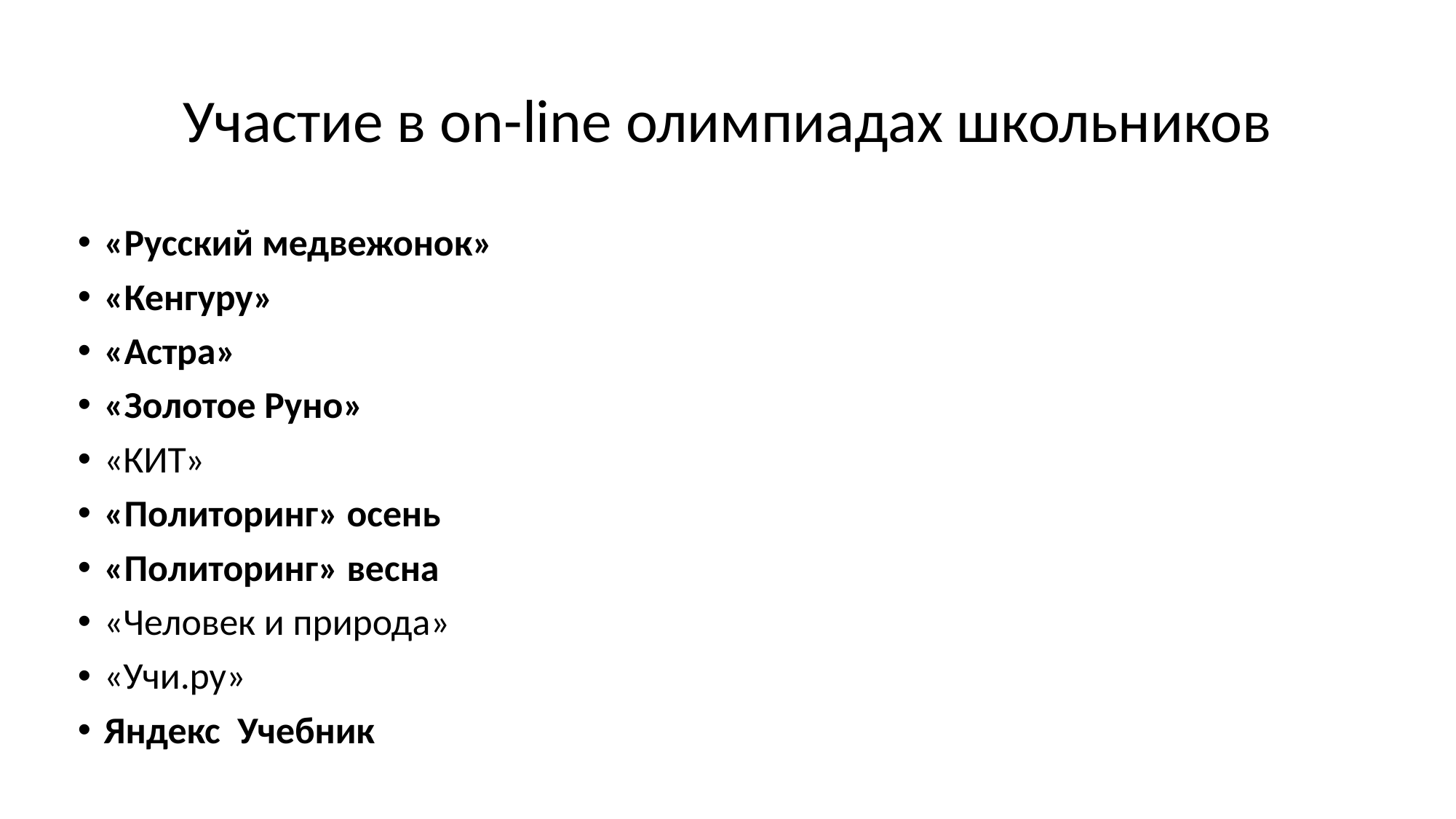

# Участие в on-line олимпиадах школьников
«Русский медвежонок»
«Кенгуру»
«Астра»
«Золотое Руно»
«КИТ»
«Политоринг» осень
«Политоринг» весна
«Человек и природа»
«Учи.ру»
Яндекс  Учебник